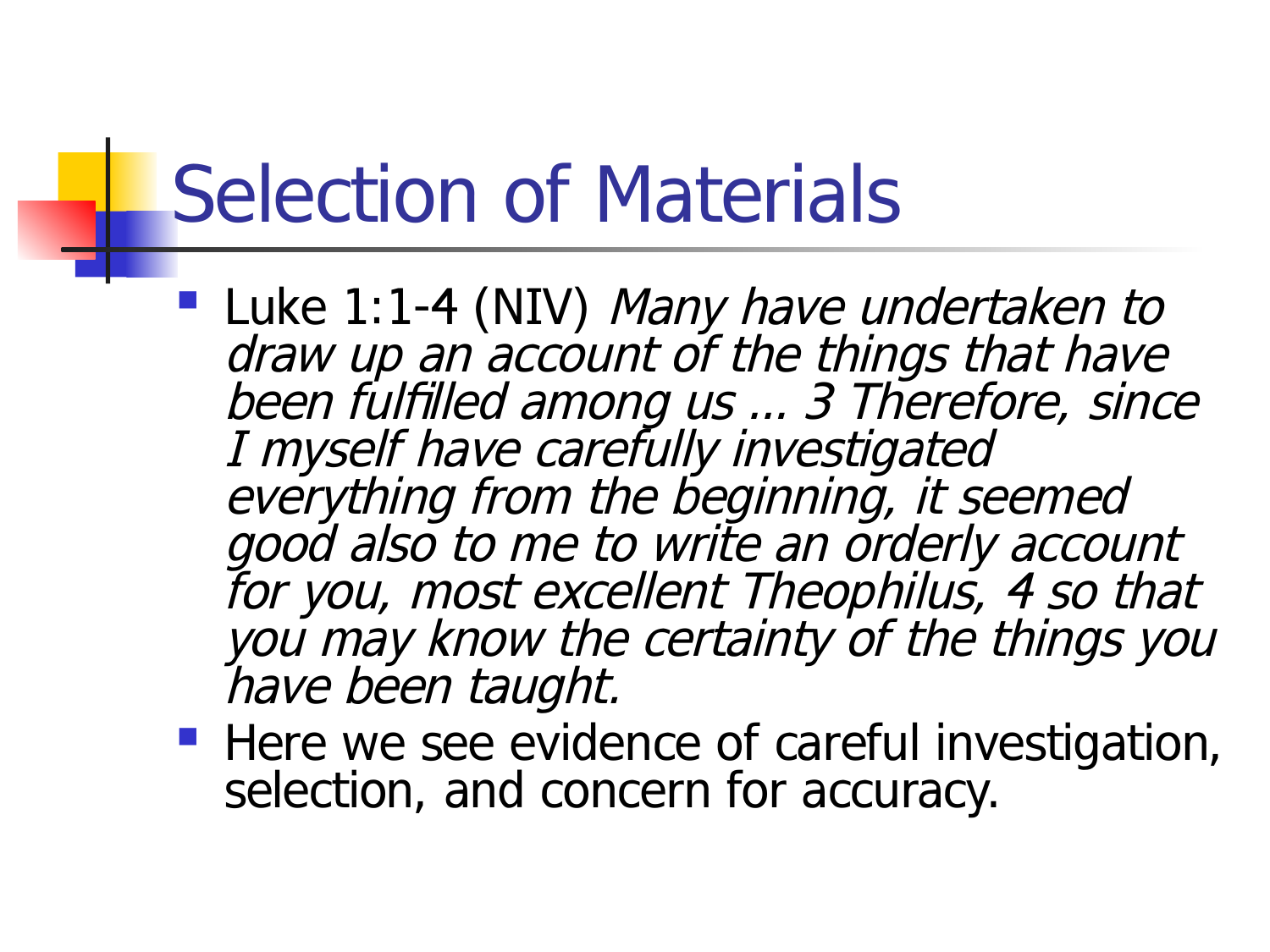

# Selection of Materials
Luke 1:1-4 (NIV) Many have undertaken to draw up an account of the things that have been fulfilled among us … 3 Therefore, since I myself have carefully investigated everything from the beginning, it seemed good also to me to write an orderly account for you, most excellent Theophilus, 4 so that you may know the certainty of the things you have been taught.
Here we see evidence of careful investigation, selection, and concern for accuracy.